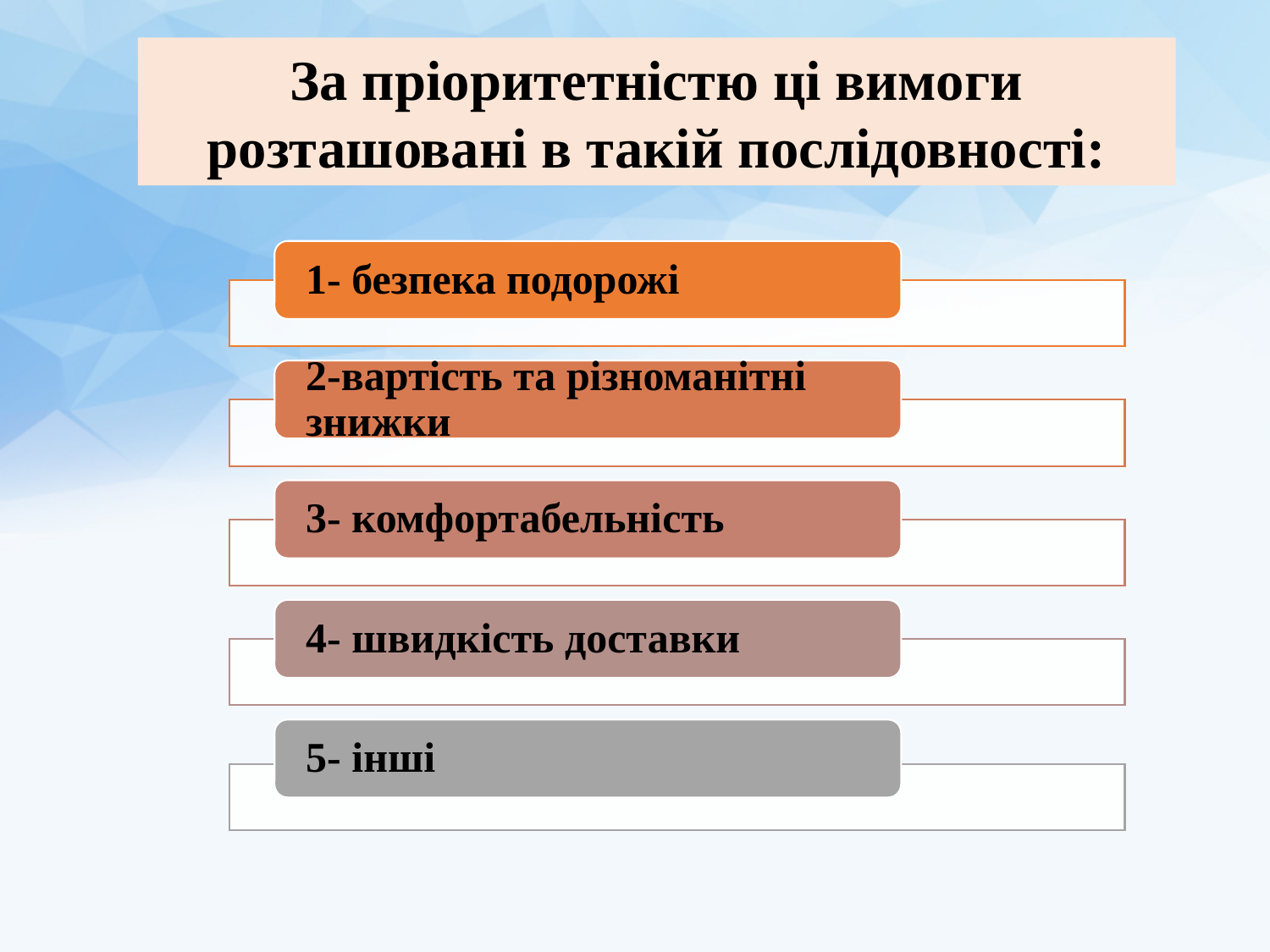

За пріоритетністю ці вимоги розташовані в такій послідовності:
1- безпека подорожі
2-вартість та різноманітні знижки
3- комфортабельність
4- швидкість доставки
5- інші